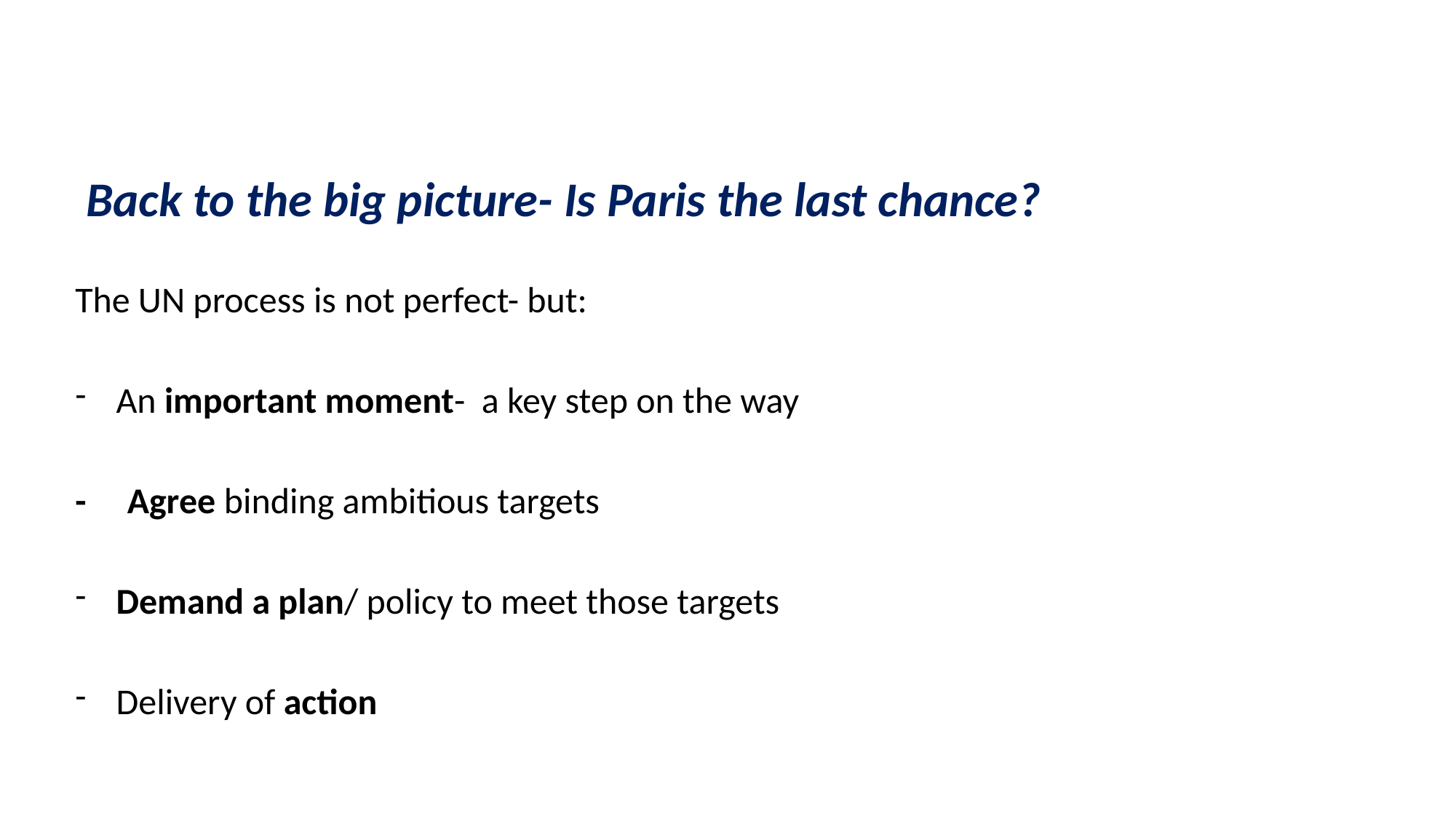

Back to the big picture- Is Paris the last chance?

The UN process is not perfect- but:

An important moment-  a key step on the way

-     Agree binding ambitious targets

Demand a plan/ policy to meet those targets

Delivery of action